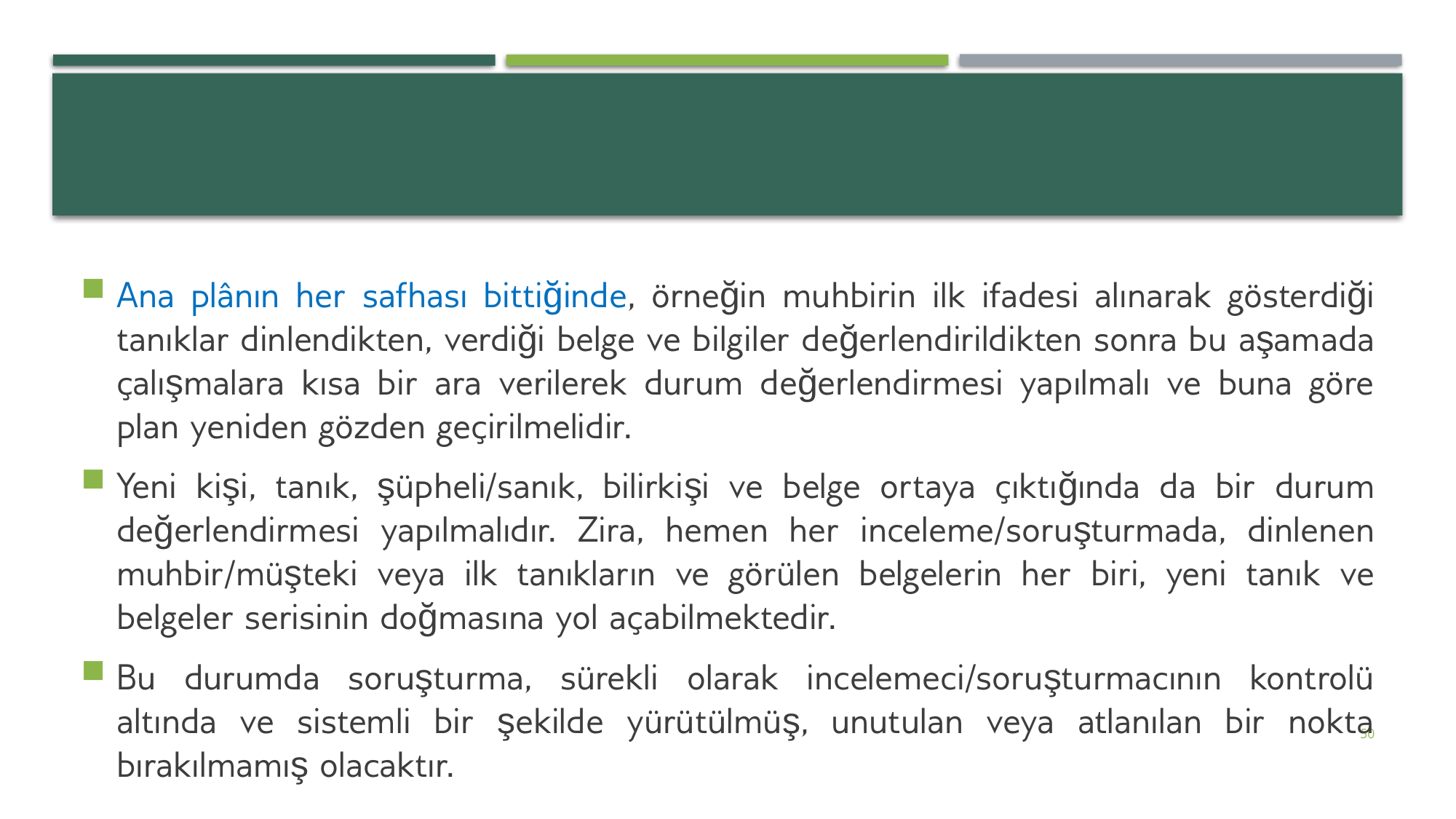

#
Ana plânın her safhası bittiğinde, örneğin muhbirin ilk ifadesi alınarak gösterdiği tanıklar dinlendikten, verdiği belge ve bilgiler değerlendirildikten sonra bu aşamada çalışmalara kısa bir ara verilerek durum değerlendirmesi yapılmalı ve buna göre plan yeniden gözden geçirilmelidir.
Yeni kişi, tanık, şüpheli/sanık, bilirkişi ve belge ortaya çıktığında da bir du­rum değerlendirmesi yapılmalıdır. Zira, hemen her inceleme/soruşturmada, dinlenen muhbir/müşteki veya ilk tanıkların ve görülen belgelerin her biri, yeni tanık ve belgeler serisinin doğmasına yol açabilmektedir.
Bu durumda soruşturma, sürekli olarak incelemeci/soruşturmacının kontrolü altında ve sistemli bir şekilde yürütülmüş, unutulan veya atlanılan bir nokta bırakılmamış olacaktır.
50